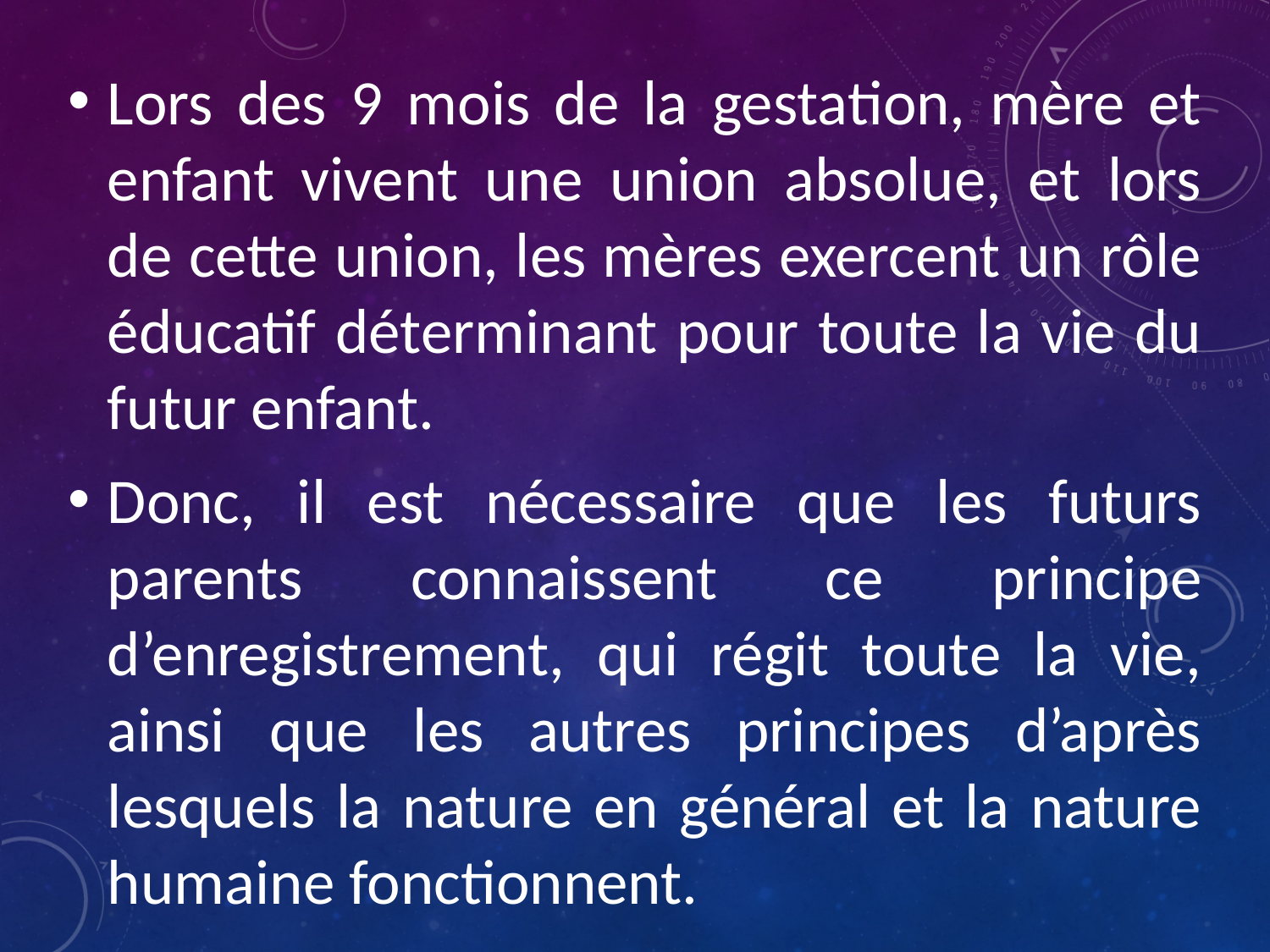

Lors des 9 mois de la gestation, mère et enfant vivent une union absolue, et lors de cette union, les mères exercent un rôle éducatif déterminant pour toute la vie du futur enfant.
Donc, il est nécessaire que les futurs parents connaissent ce principe d’enregistrement, qui régit toute la vie, ainsi que les autres principes d’après lesquels la nature en général et la nature humaine fonctionnent.